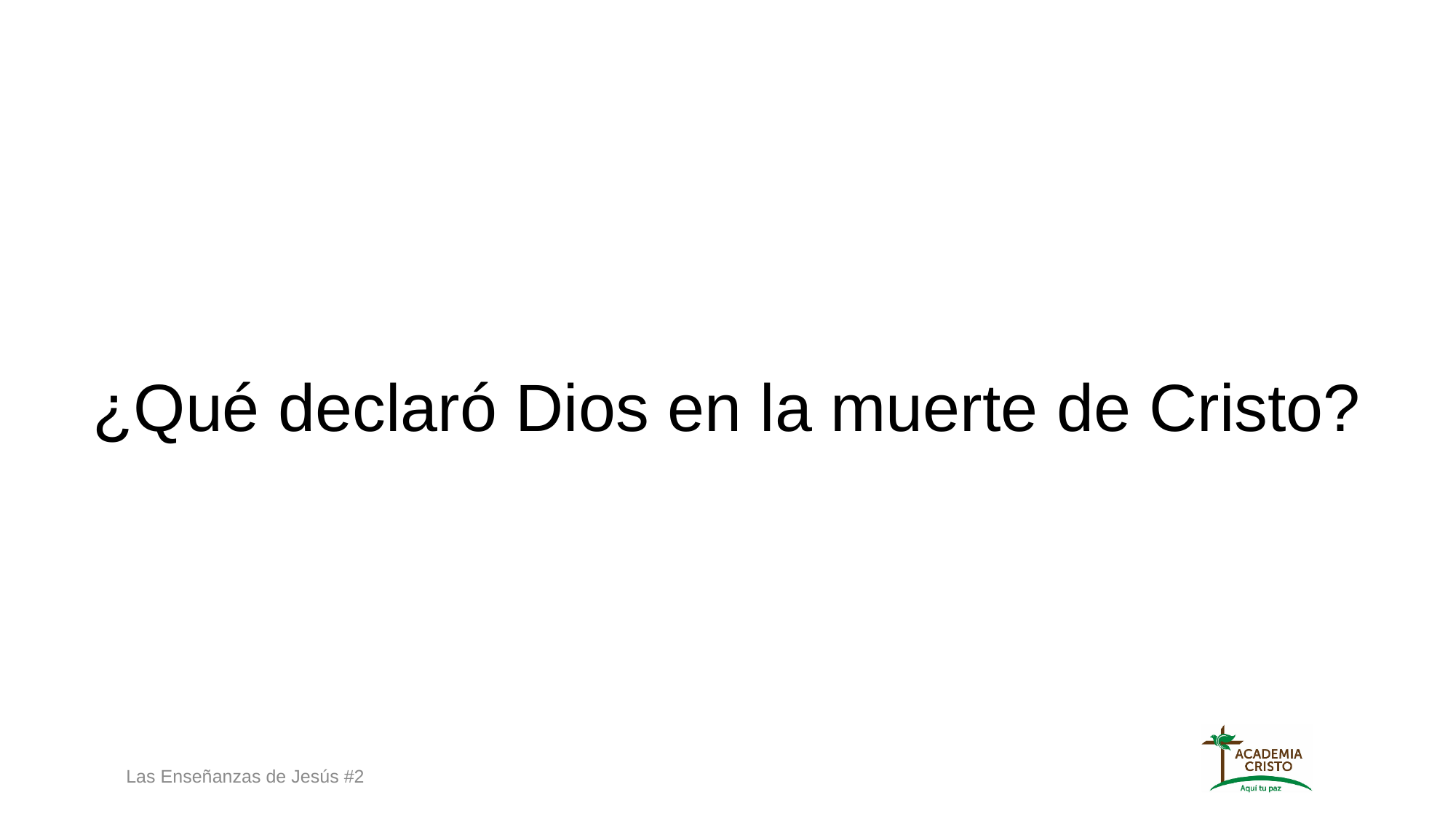

# ¿Qué declaró Dios en la muerte de Cristo?
Las Enseñanzas de Jesús #2